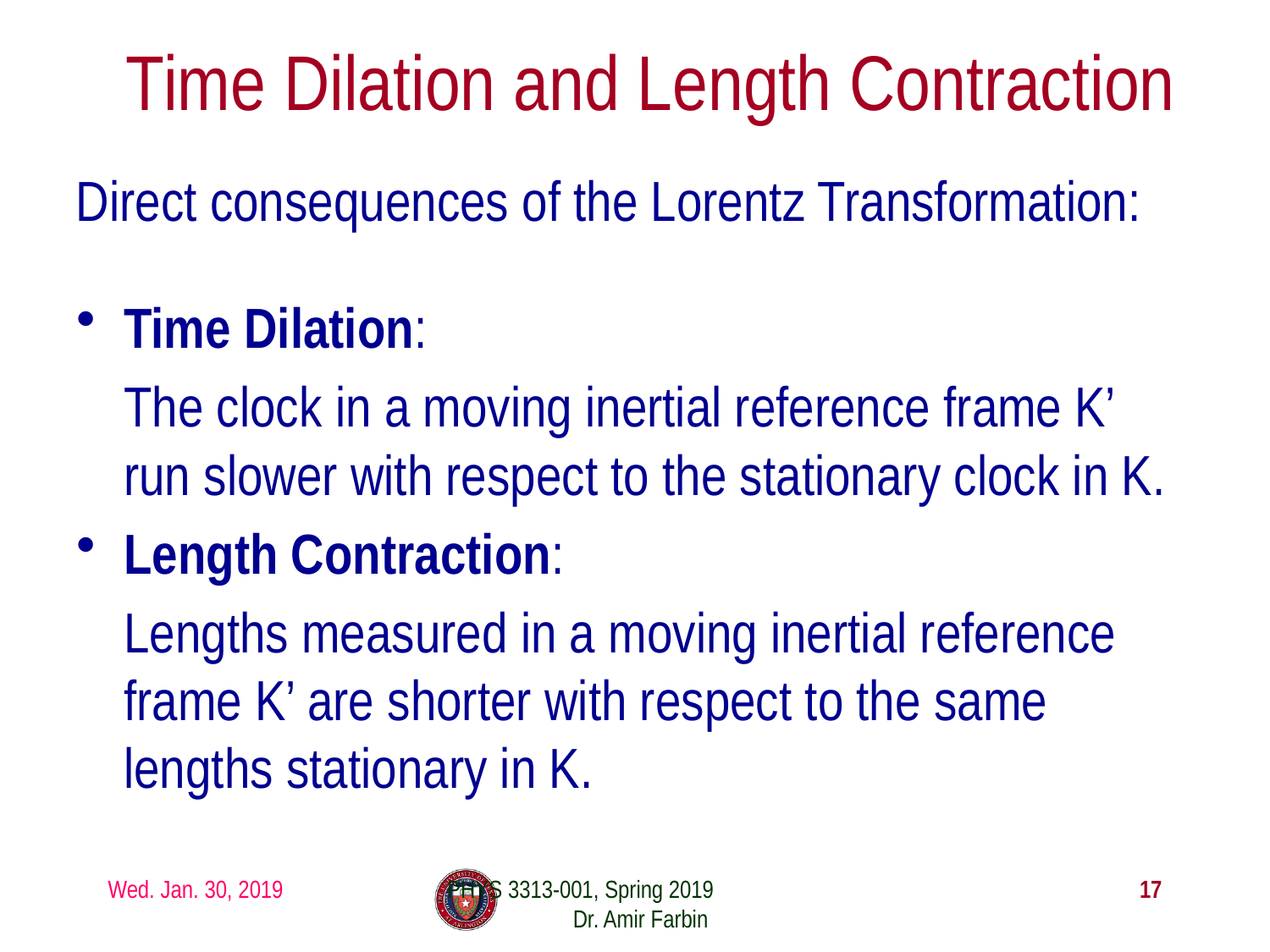

# Time Dilation and Length Contraction
Direct consequences of the Lorentz Transformation:
Time Dilation:
	The clock in a moving inertial reference frame K’ run slower with respect to the stationary clock in K.
Length Contraction:
	Lengths measured in a moving inertial reference frame K’ are shorter with respect to the same lengths stationary in K.
Wed. Jan. 30, 2019
PHYS 3313-001, Spring 2019                      Dr. Amir Farbin
17